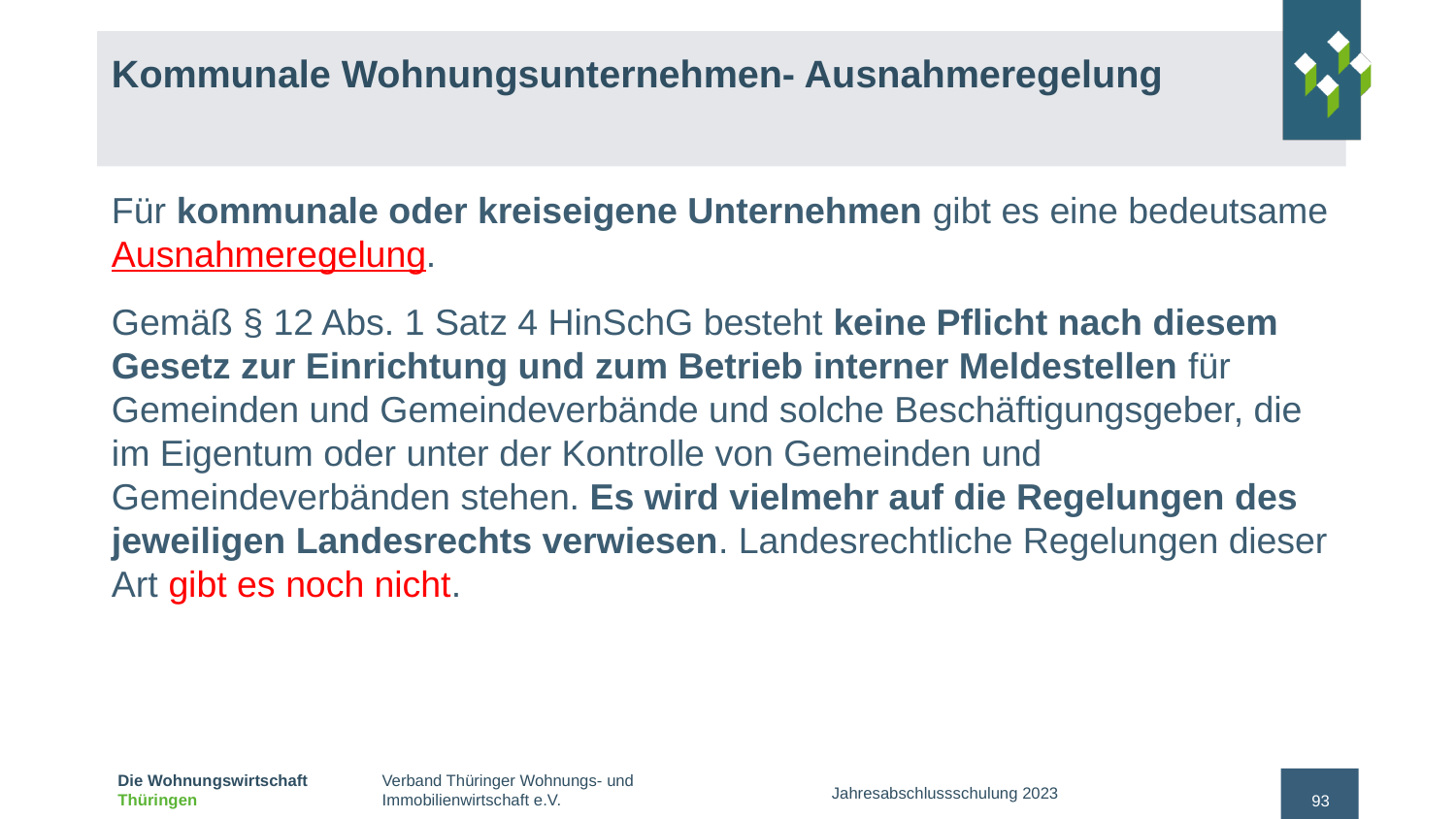

# Kommunale Wohnungsunternehmen- Ausnahmeregelung
Für kommunale oder kreiseigene Unternehmen gibt es eine bedeutsame Ausnahmeregelung.
Gemäß § 12 Abs. 1 Satz 4 HinSchG besteht keine Pflicht nach diesem Gesetz zur Einrichtung und zum Betrieb interner Meldestellen für Gemeinden und Gemeindeverbände und solche Beschäftigungsgeber, die im Eigentum oder unter der Kontrolle von Gemeinden und Gemeindeverbänden stehen. Es wird vielmehr auf die Regelungen des jeweiligen Landesrechts verwiesen. Landesrechtliche Regelungen dieser Art gibt es noch nicht.
Jahresabschlussschulung 2023